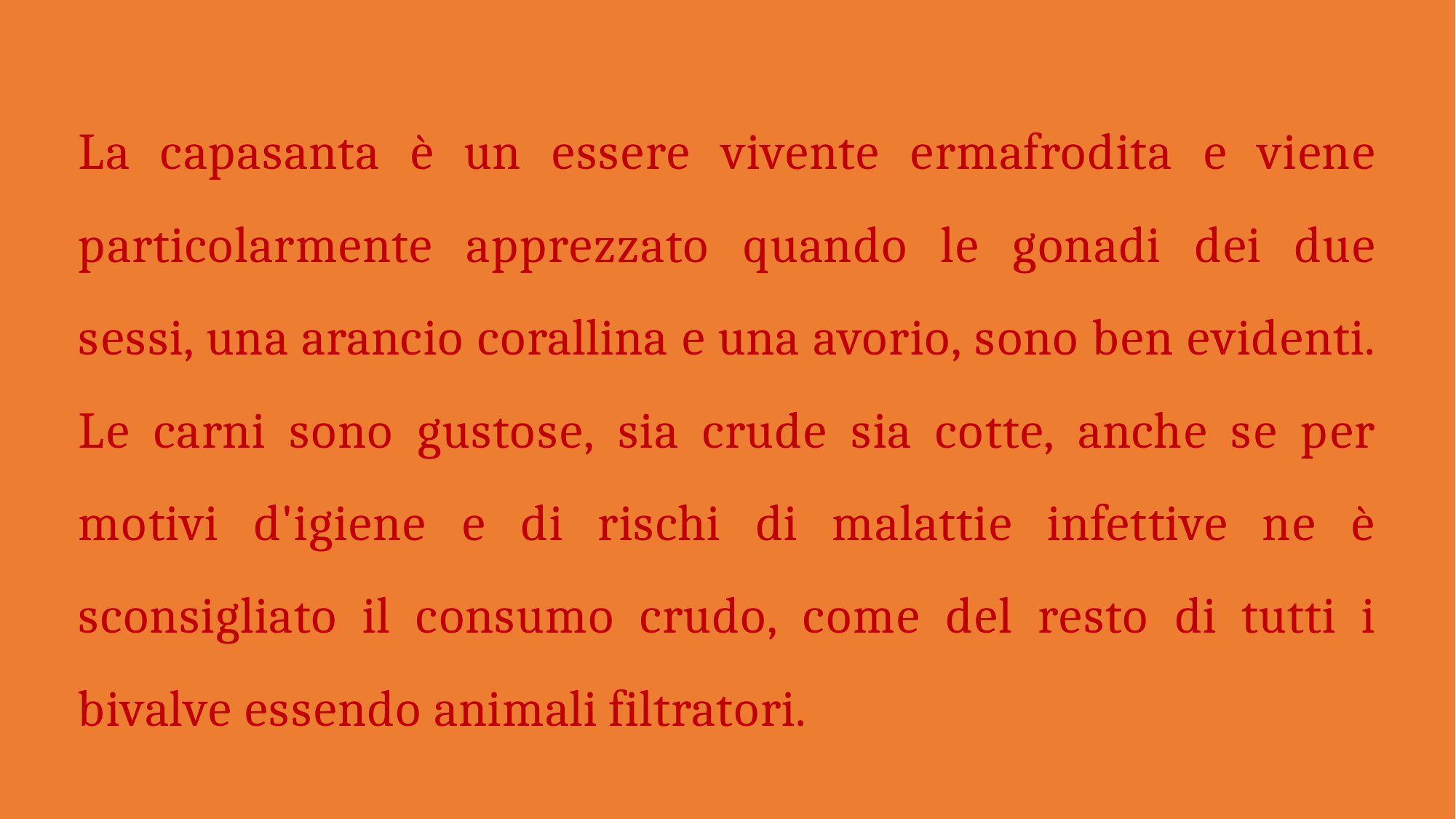

La capasanta è un essere vivente ermafrodita e viene particolarmente apprezzato quando le gonadi dei due sessi, una arancio corallina e una avorio, sono ben evidenti. Le carni sono gustose, sia crude sia cotte, anche se per motivi d'igiene e di rischi di malattie infettive ne è sconsigliato il consumo crudo, come del resto di tutti i bivalve essendo animali filtratori.